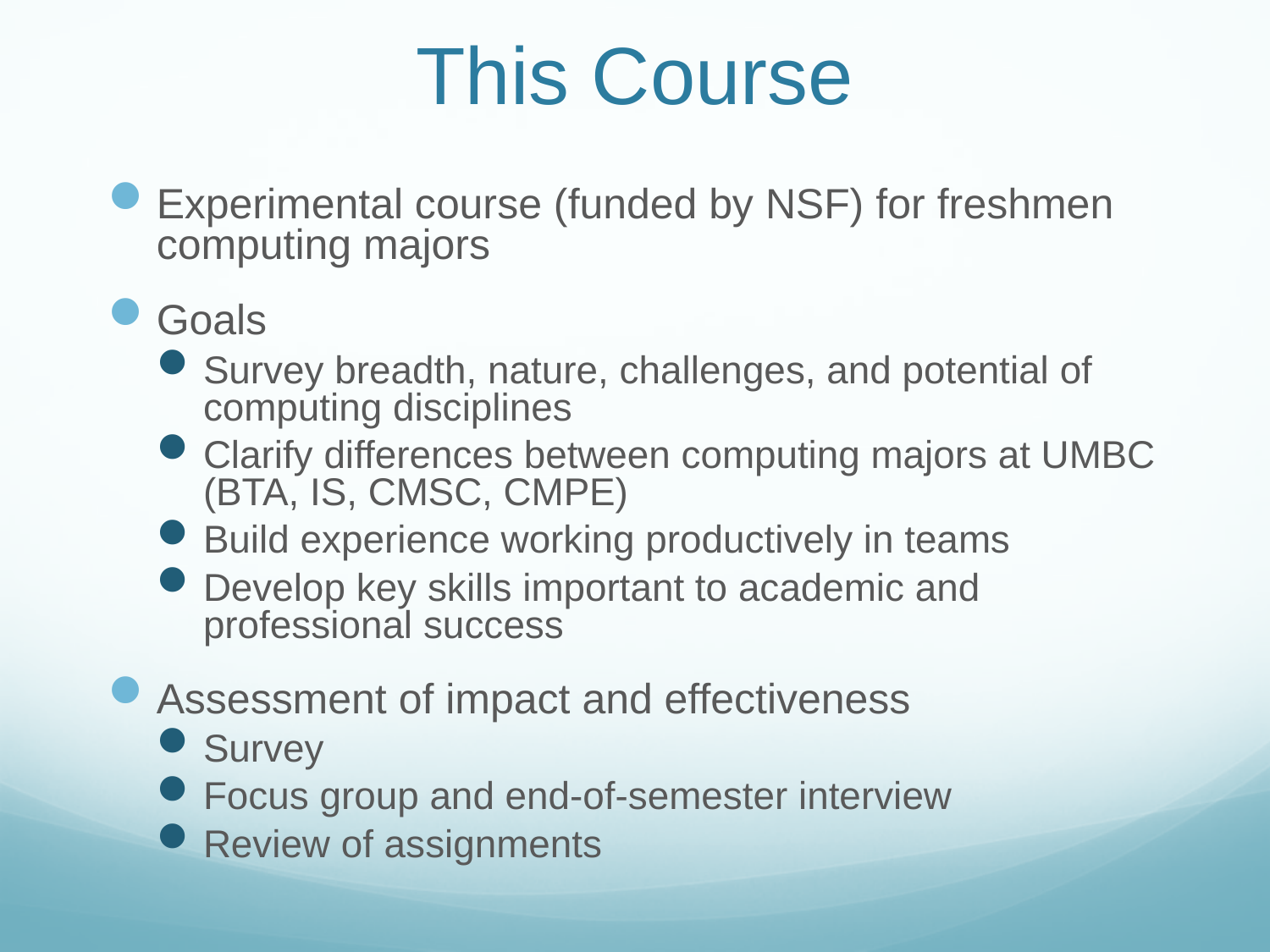

# This Course
Experimental course (funded by NSF) for freshmen computing majors
Goals
Survey breadth, nature, challenges, and potential of computing disciplines
Clarify differences between computing majors at UMBC (BTA, IS, CMSC, CMPE)
Build experience working productively in teams
Develop key skills important to academic and professional success
Assessment of impact and effectiveness
Survey
Focus group and end-of-semester interview
Review of assignments